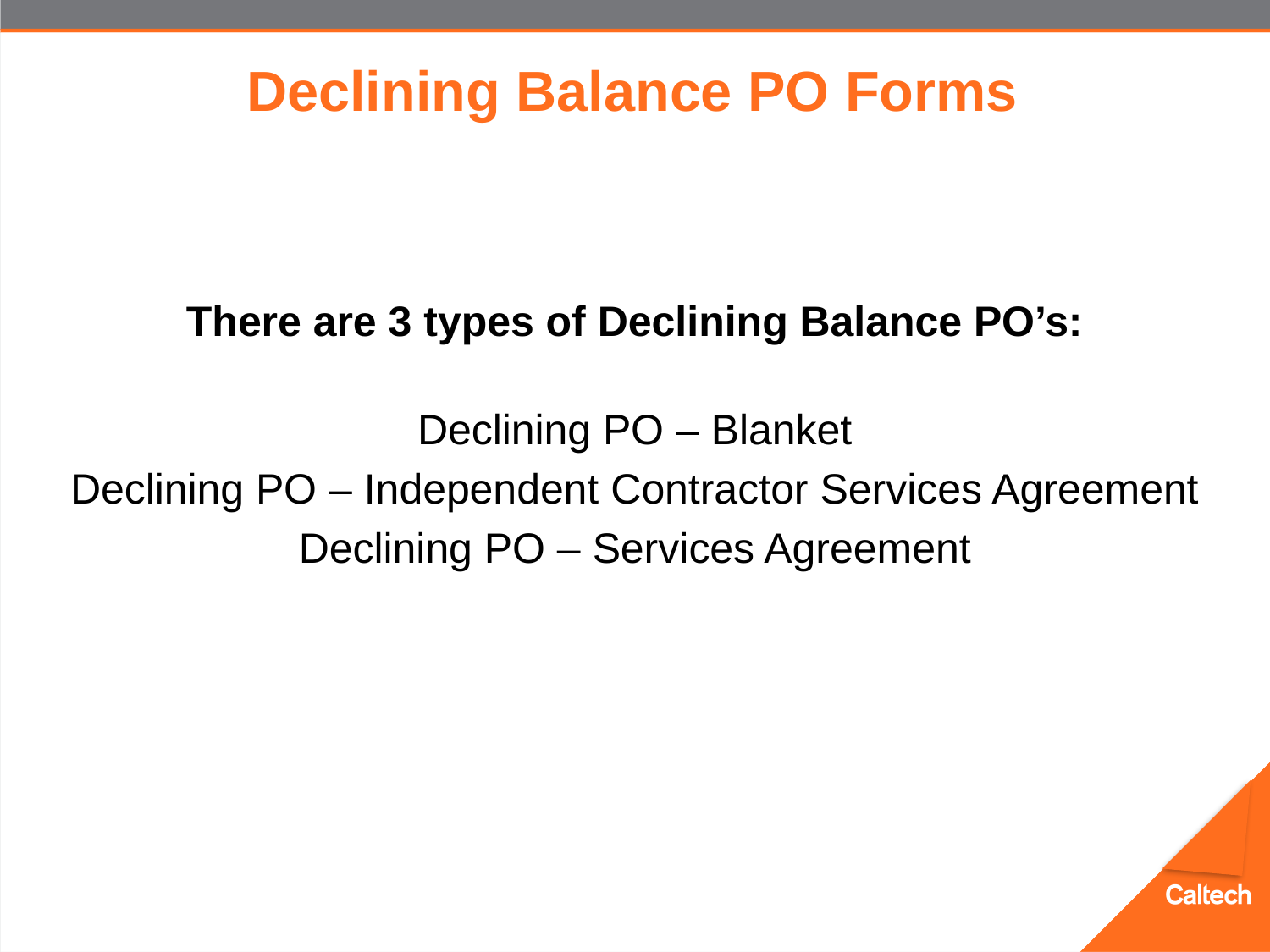

# Declining Balance PO Forms
There are 3 types of Declining Balance PO’s:

Declining PO – Blanket
Declining PO – Independent Contractor Services Agreement
Declining PO – Services Agreement